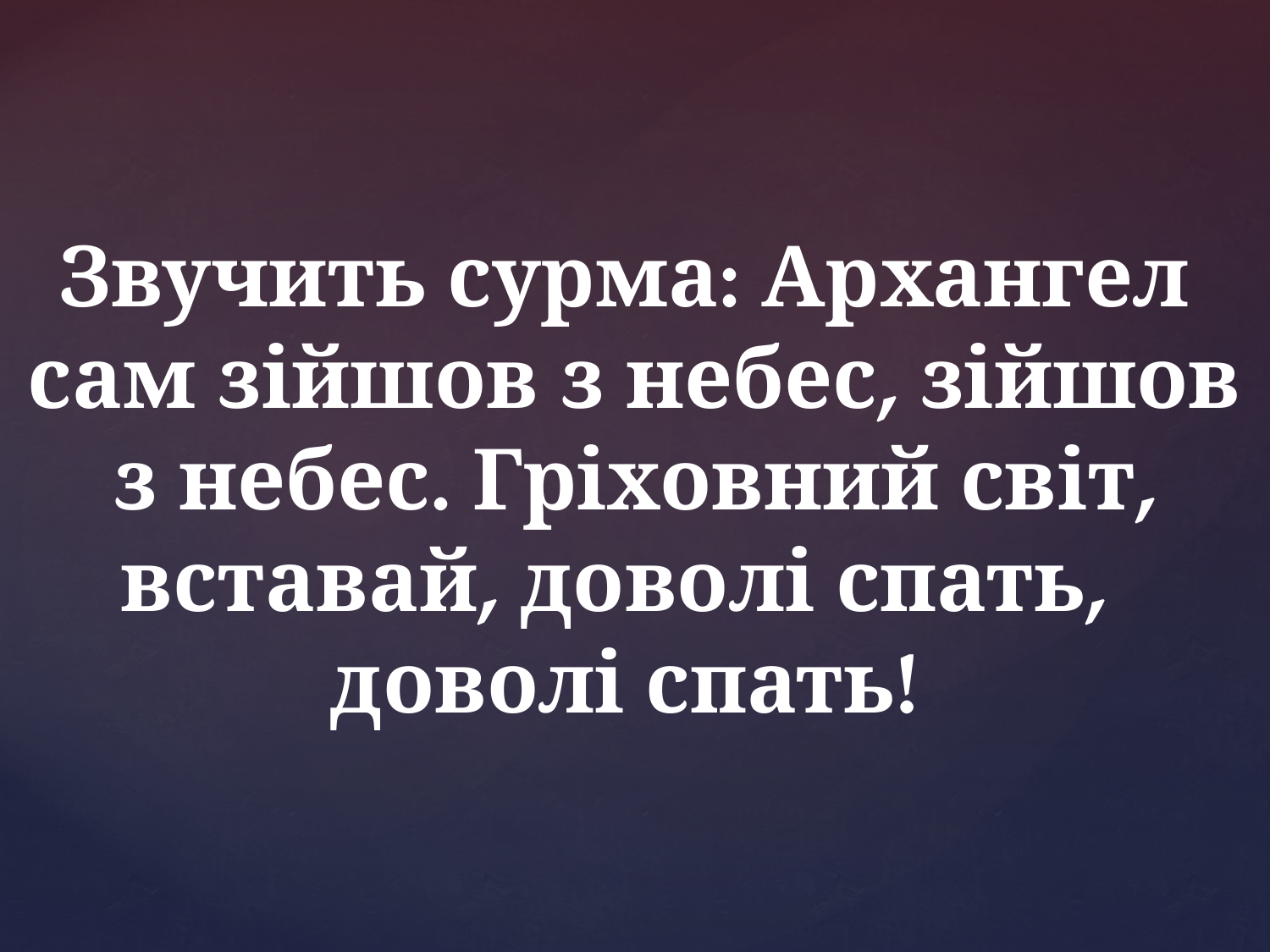

Звучить сурма: Архангел  сам зійшов з небес, зійшов з небес. Гріховний світ, вставай, доволі спать,   доволі спать!